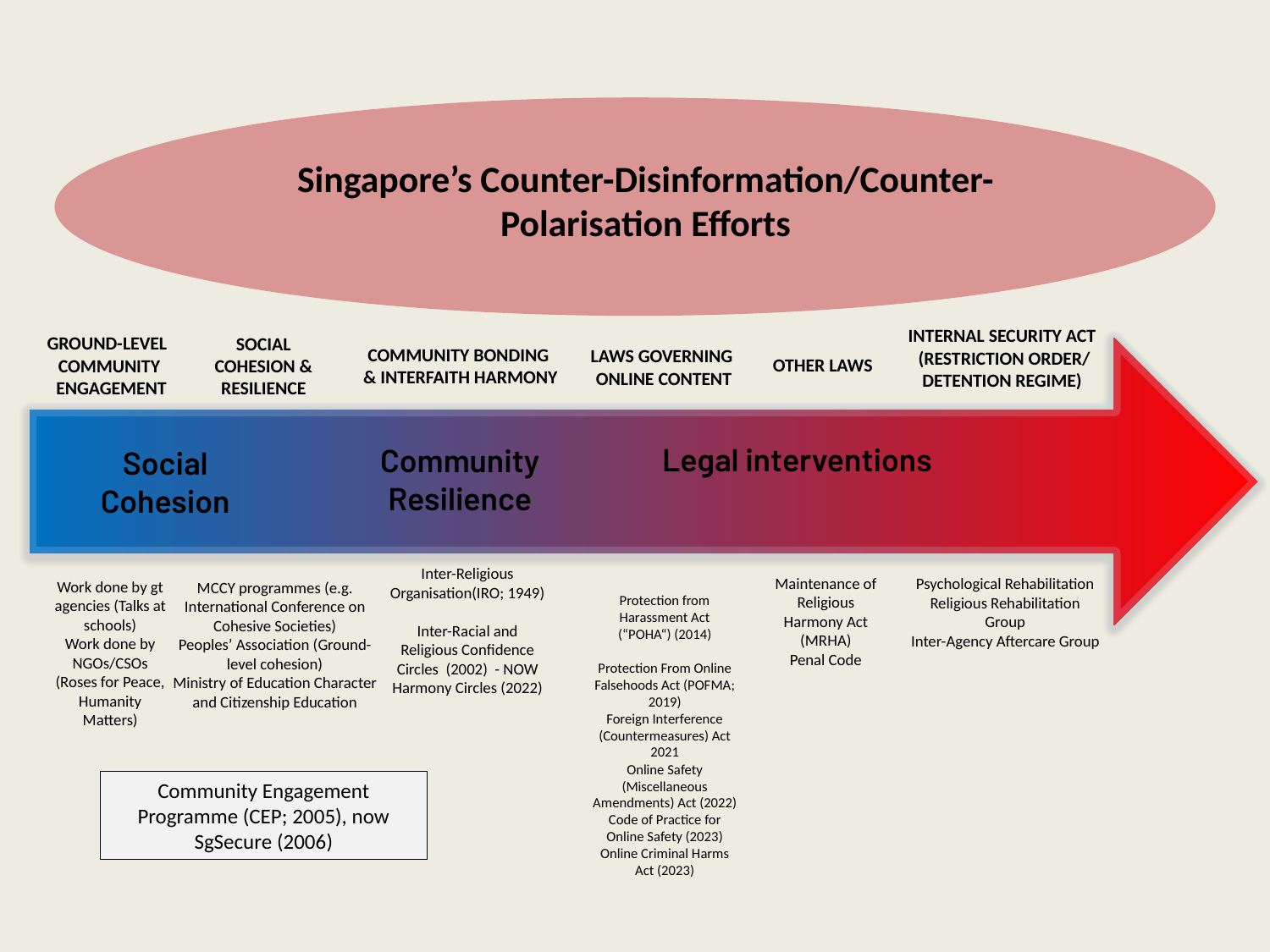

Singapore’s Counter-Disinformation/Counter-Polarisation Efforts
Internal security act
(restriction ORDER/
detention regime)
SOCIAL COHESION & RESILIENCE
Ground-level
COMMUNITY
 ENGAGEMENT

Social Cohesion
Community bonding
& interfaith harmony
LAWS GOVERNING
ONLINE CONTENT
OTHER LAWS
Legal interventions
Community Resilience

Inter-Religious Organisation(IRO; 1949)

Inter-Racial and Religious Confidence Circles  (2002)  - NOW
Harmony Circles (2022)

Maintenance of Religious Harmony Act (MRHA)
Penal Code

Psychological Rehabilitation
Religious Rehabilitation Group
Inter-Agency Aftercare Group

Protection from Harassment Act (“POHA“) (2014)

Protection From Online Falsehoods Act (POFMA; 2019)
Foreign Interference (Countermeasures) Act 2021
Online Safety (Miscellaneous Amendments) Act (2022)
Code of Practice for Online Safety (2023)
Online Criminal Harms Act (2023)
MCCY programmes (e.g. International Conference on Cohesive Societies)
Peoples’ Association (Ground-level cohesion)
Ministry of Education Character and Citizenship Education
Work done by gt agencies (Talks at schools)
Work done by NGOs/CSOs (Roses for Peace, Humanity Matters)

Community Engagement Programme (CEP; 2005), now SgSecure (2006)